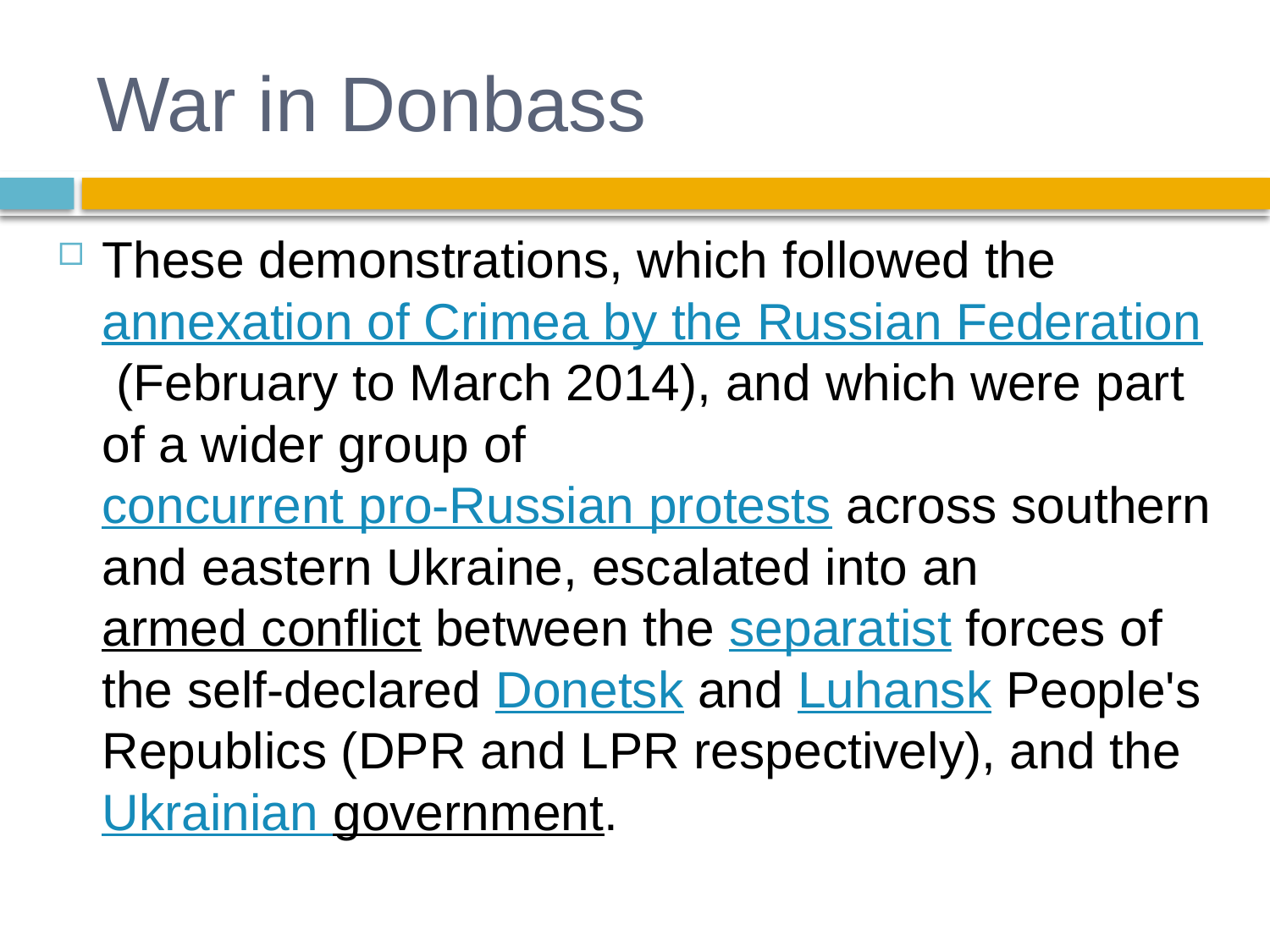

# War in Donbass
These demonstrations, which followed the annexation of Crimea by the Russian Federation (February to March 2014), and which were part of a wider group of concurrent pro-Russian protests across southern and eastern Ukraine, escalated into an armed conflict between the separatist forces of the self-declared Donetsk and Luhansk People's Republics (DPR and LPR respectively), and the Ukrainian government.